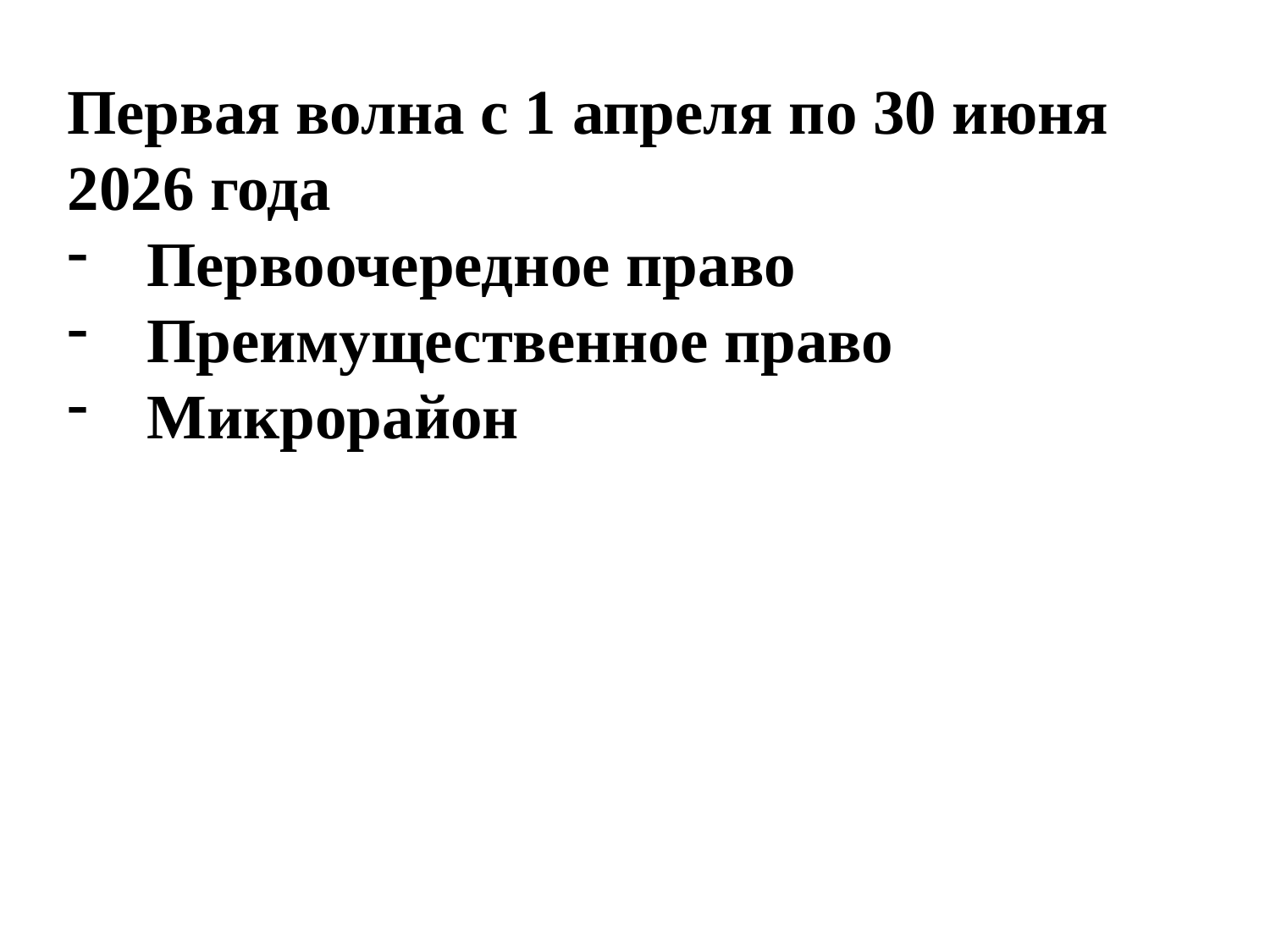

Первая волна с 1 апреля по 30 июня 2026 года
Первоочередное право
Преимущественное право
Микрорайон